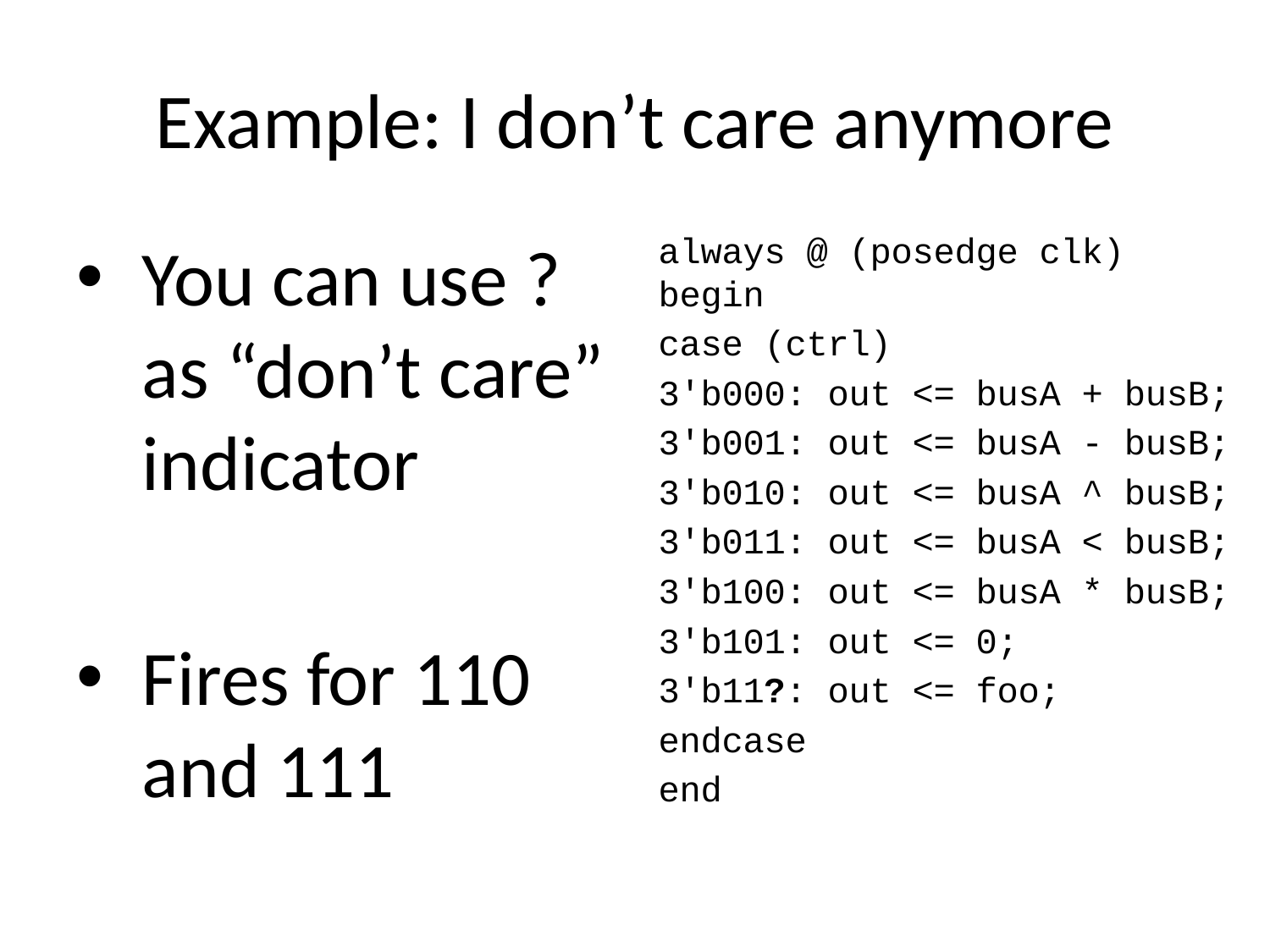

# Example: I don’t care anymore
You can use ? as “don’t care” indicator

Fires for 110 and 111
always @ (posedge clk) begin
case (ctrl)
3'b000: out <= busA + busB;
3'b001: out <= busA - busB;
3'b010: out <= busA ^ busB;
3'b011: out <= busA < busB;
3'b100: out <= busA * busB;
3'b101: out <= 0;
3'b11?: out <= foo;
endcase
end